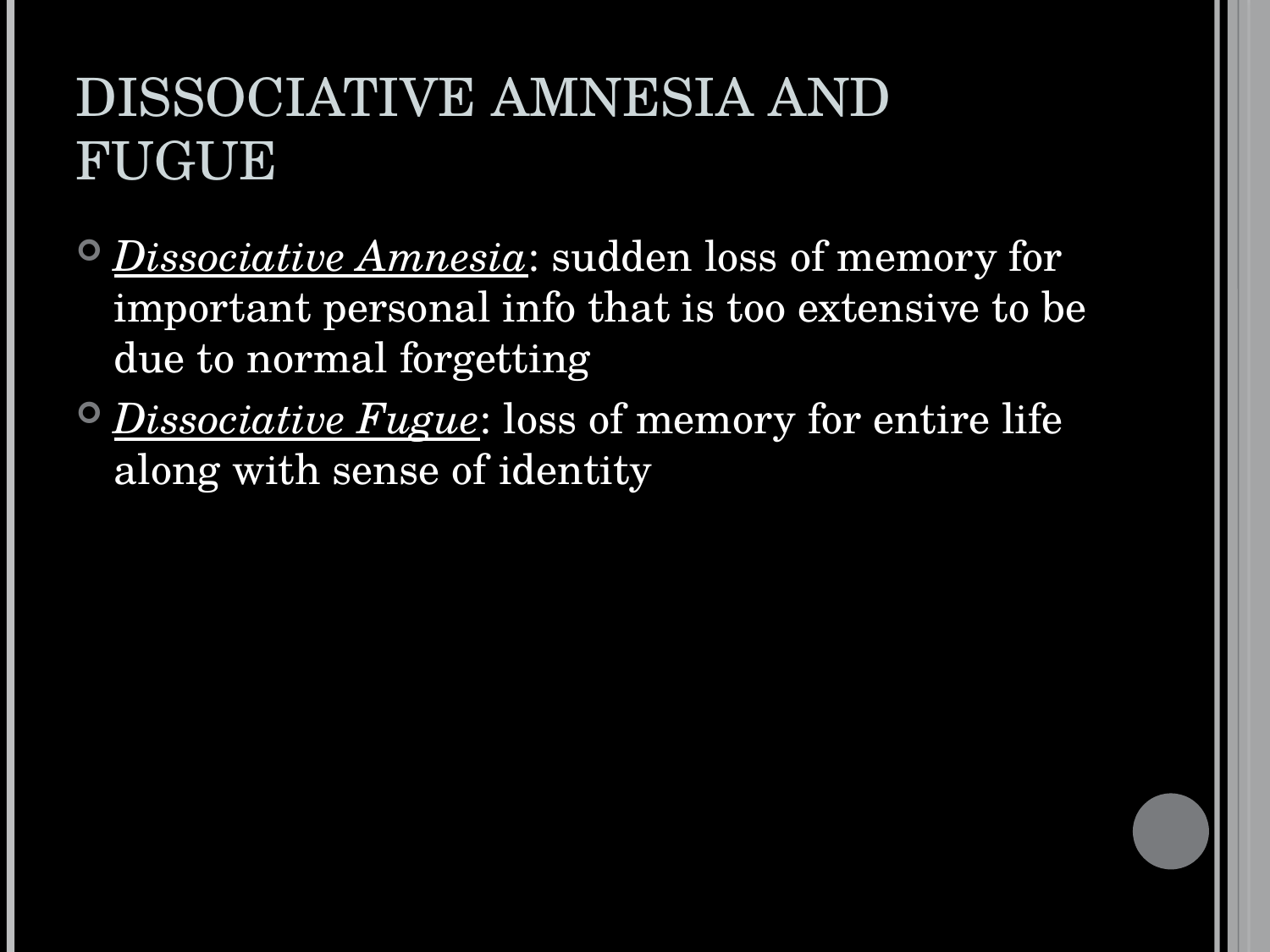

# DISSOCIATIVE AMNESIA AND FUGUE
Dissociative Amnesia: sudden loss of memory for important personal info that is too extensive to be due to normal forgetting
Dissociative Fugue: loss of memory for entire life along with sense of identity